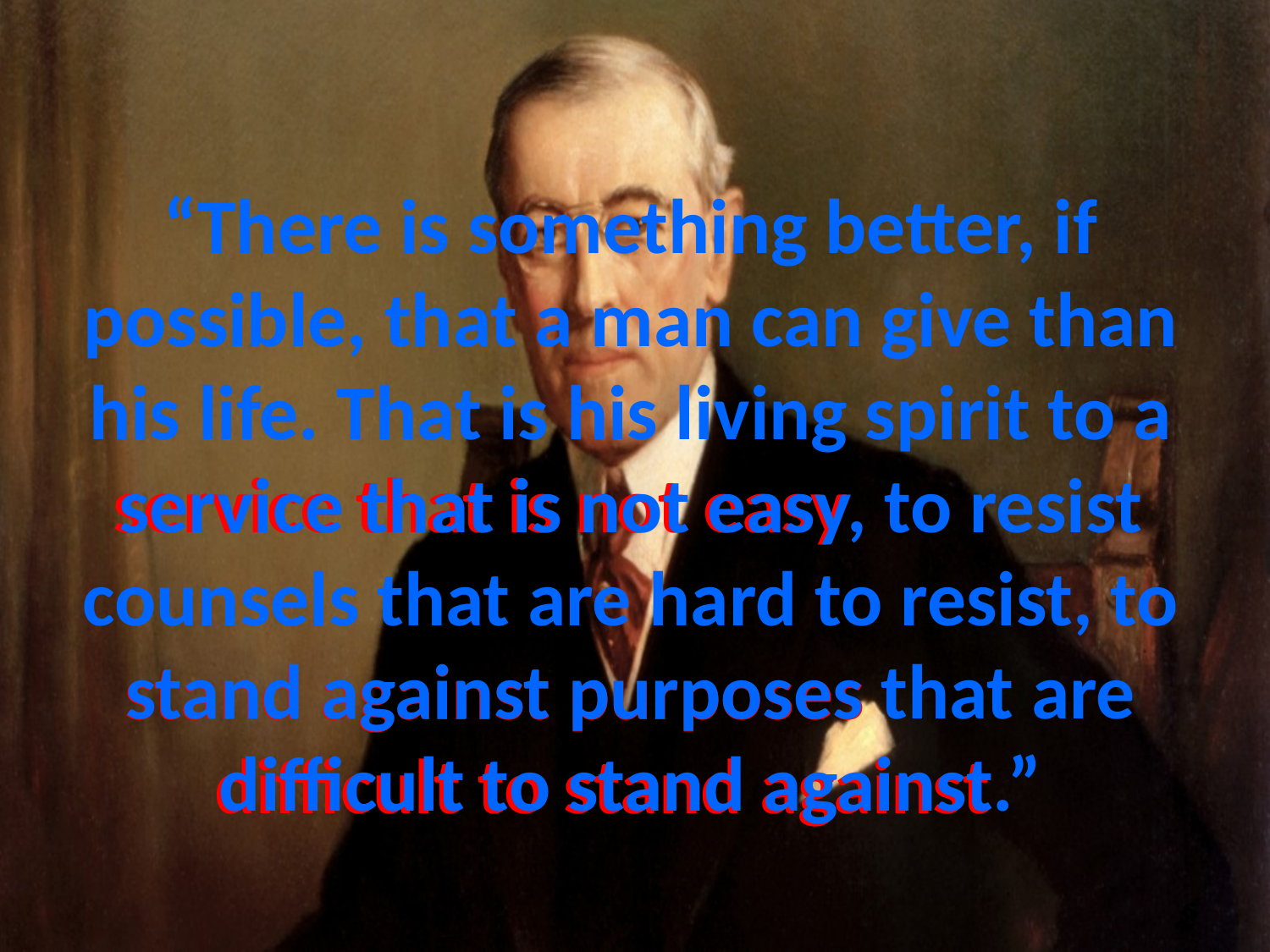

# “There is something better, if possible, that a man can give than his life. That is his living spirit to a service that is not easy, to resist counsels that are hard to resist, to stand against purposes that are difficult to stand against.”
service that is not easy
stand against purposes
difficult to stand against